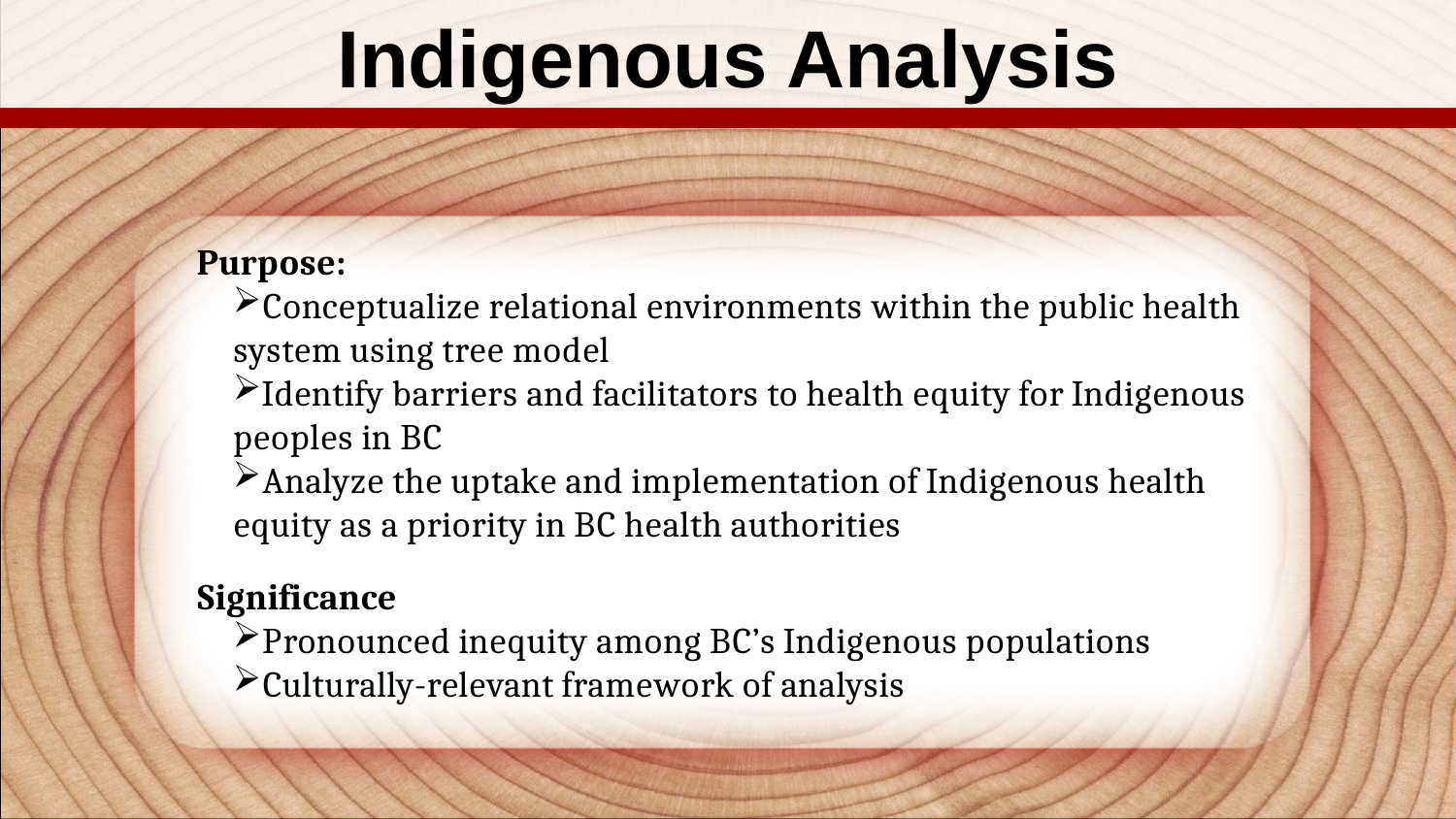

#
Indigenous Analysis

Purpose:
Conceptualize relational environments within the public health system using tree model
Identify barriers and facilitators to health equity for Indigenous peoples in BC
Analyze the uptake and implementation of Indigenous health equity as a priority in BC health authorities

Significance
Pronounced inequity among BC’s Indigenous populations
Culturally-relevant framework of analysis